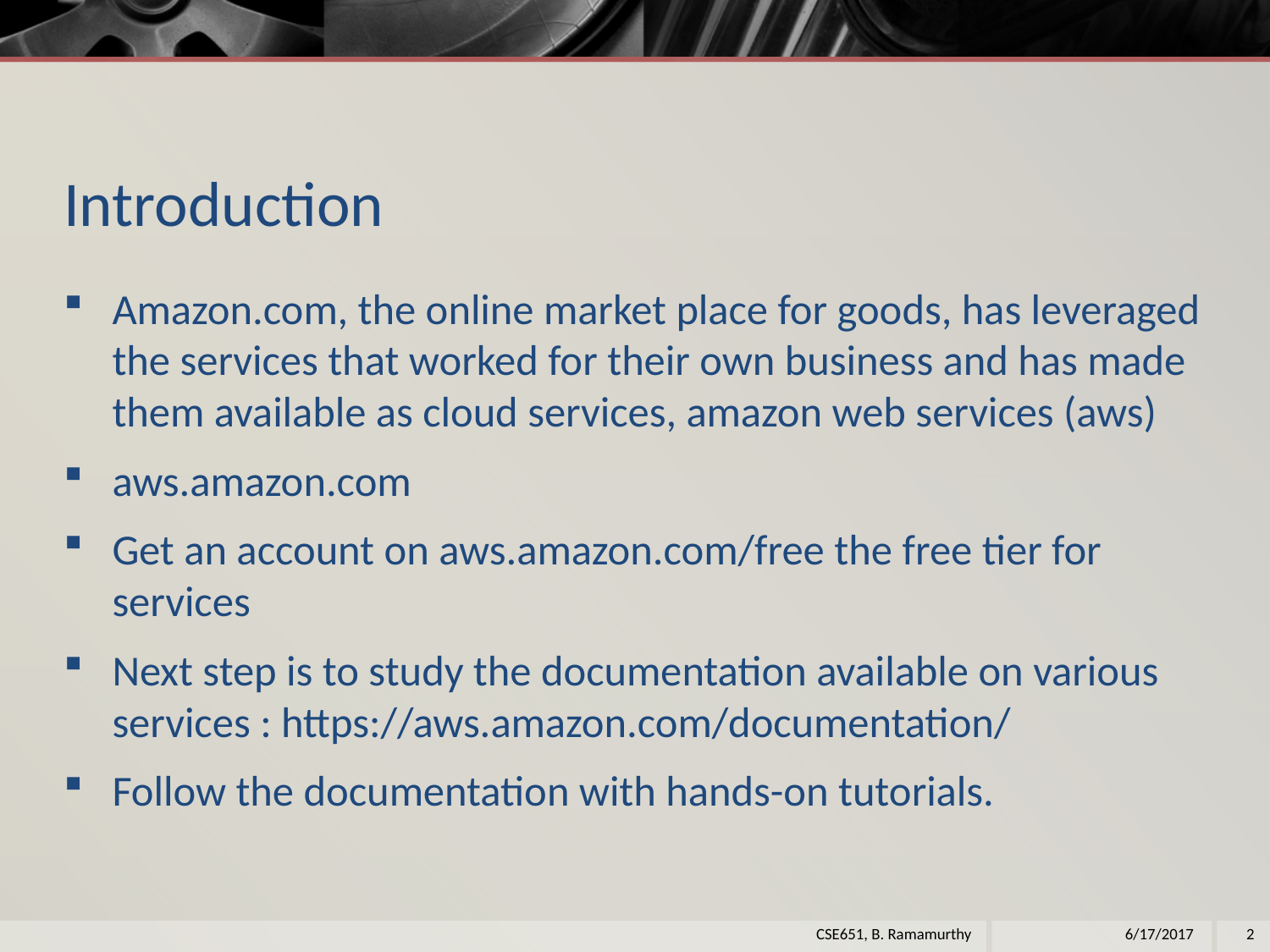

# Introduction
Amazon.com, the online market place for goods, has leveraged the services that worked for their own business and has made them available as cloud services, amazon web services (aws)
aws.amazon.com
Get an account on aws.amazon.com/free the free tier for services
Next step is to study the documentation available on various services : https://aws.amazon.com/documentation/
Follow the documentation with hands-on tutorials.

CSE651, B. Ramamurthy
6/17/2017
2